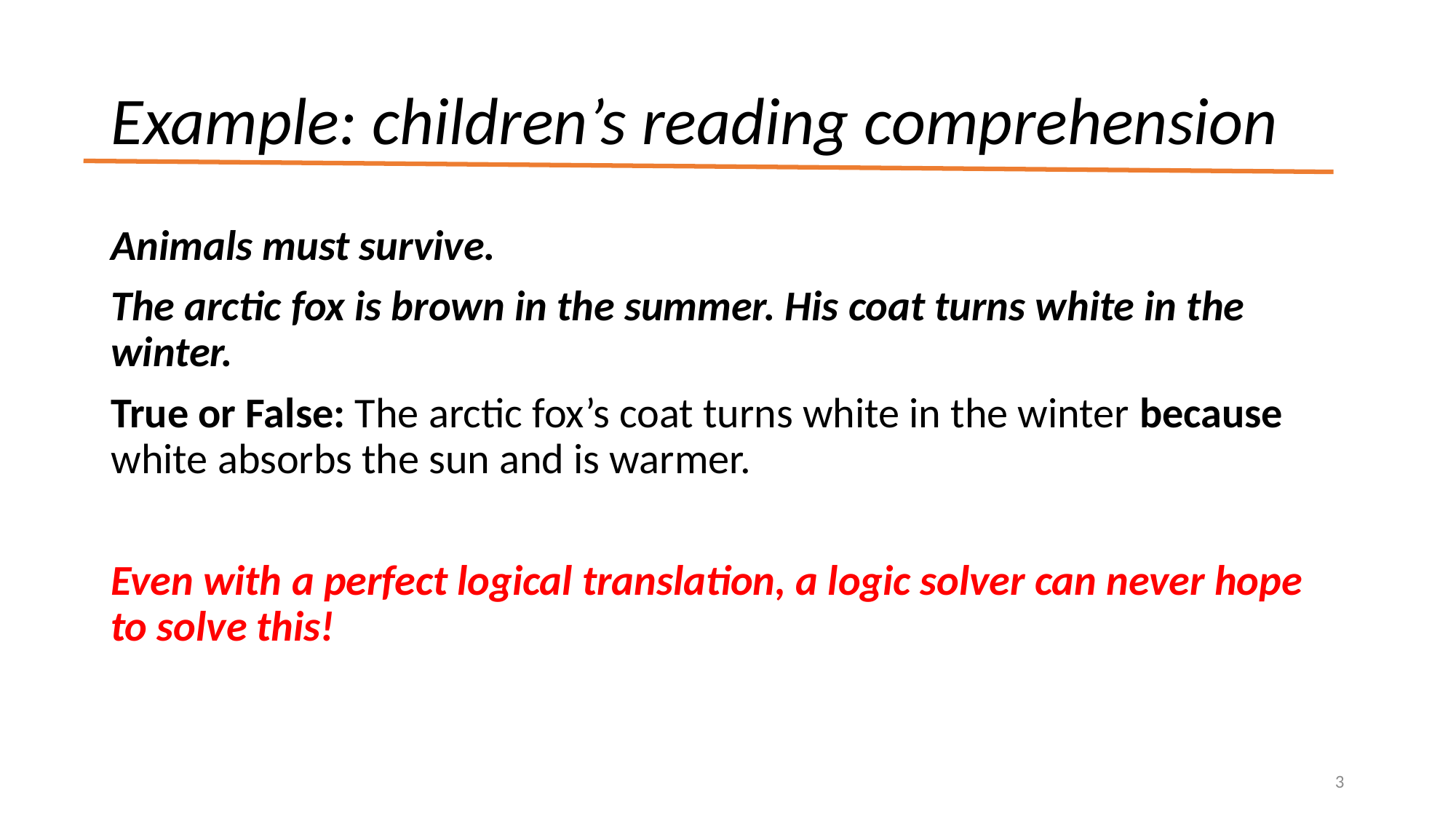

# Example: children’s reading comprehension
Animals must survive.
The arctic fox is brown in the summer. His coat turns white in the winter.
True or False: The arctic fox’s coat turns white in the winter because white absorbs the sun and is warmer.

Even with a perfect logical translation, a logic solver can never hope to solve this!

3